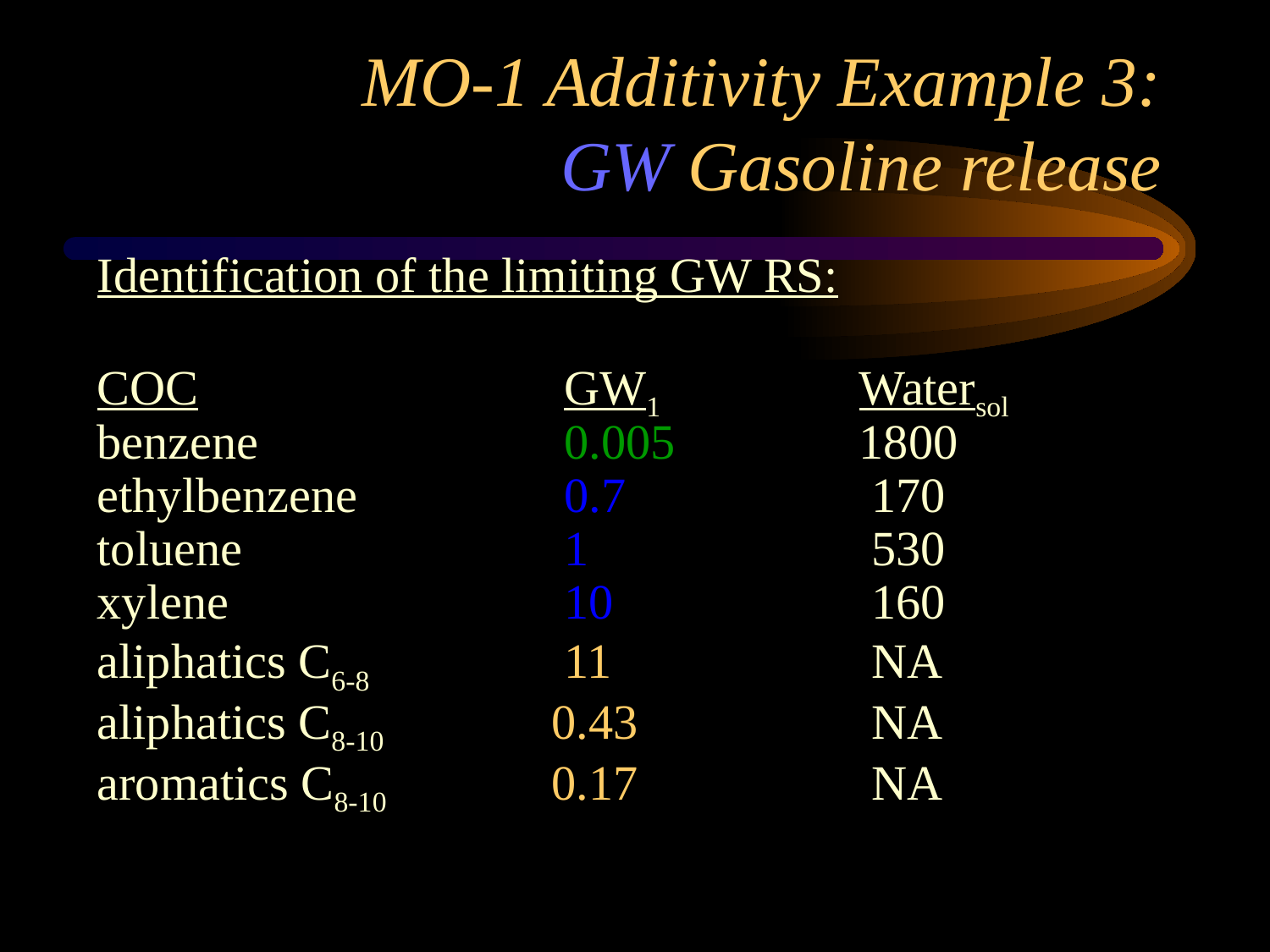

# MO-1 Additivity Example 3: GW Gasoline release
Identification of the limiting GW RS:

COC		     	       GW1		Watersol
benzene		       0.005		1800
ethylbenzene	       0.7		 170
toluene		       1   		 530
xylene		       10		 160
aliphatics C6-8	       11  		 NA
aliphatics C8-10	      0.43  		 NA
aromatics C8-10	      0.17  		 NA